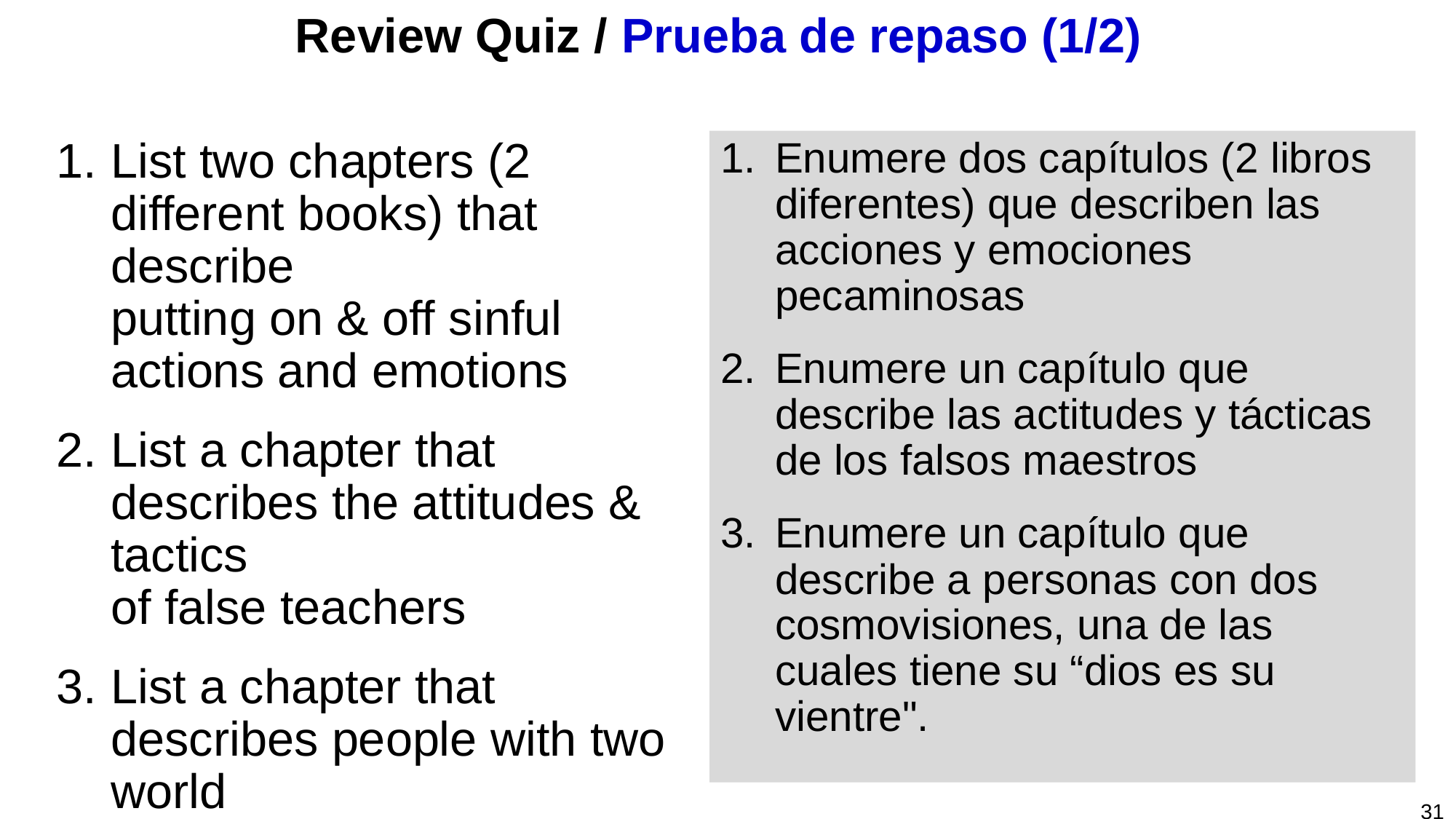

# Review Quiz / Prueba de repaso (1/2)
Enumere dos capítulos (2 libros diferentes) que describen las acciones y emociones pecaminosas
Enumere un capítulo que describe las actitudes y tácticas de los falsos maestros
Enumere un capítulo que describe a personas con dos cosmovisiones, una de las cuales tiene su “dios es su vientre".
List two chapters (2 different books) that describe
putting on & off sinful actions and emotions
List a chapter that describes the attitudes & tactics
of false teachers
List a chapter that describes people with two world
views, one of which has “their god is their belly”.
31